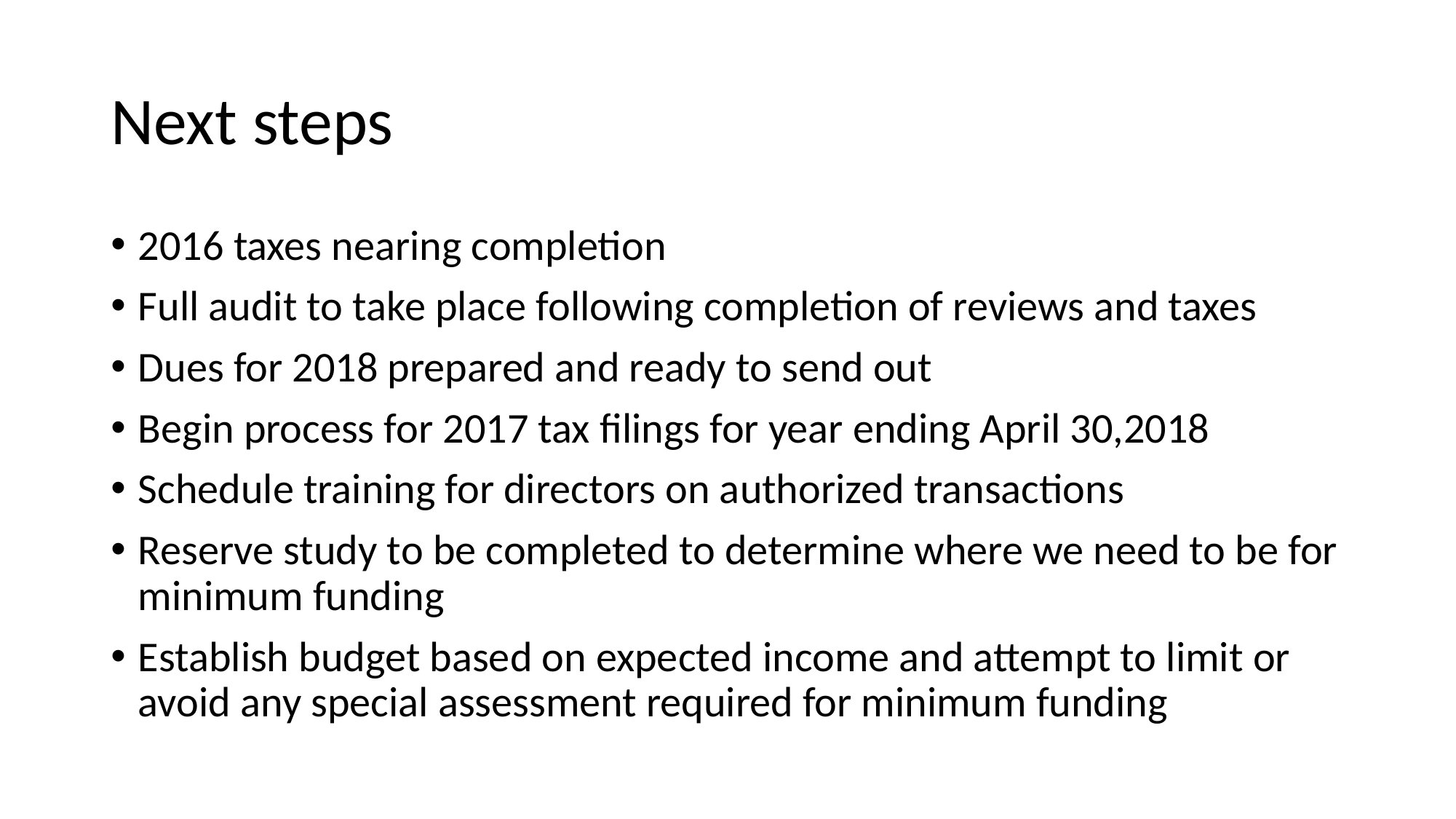

# Next steps
2016 taxes nearing completion
Full audit to take place following completion of reviews and taxes
Dues for 2018 prepared and ready to send out
Begin process for 2017 tax filings for year ending April 30,2018
Schedule training for directors on authorized transactions
Reserve study to be completed to determine where we need to be for minimum funding
Establish budget based on expected income and attempt to limit or avoid any special assessment required for minimum funding